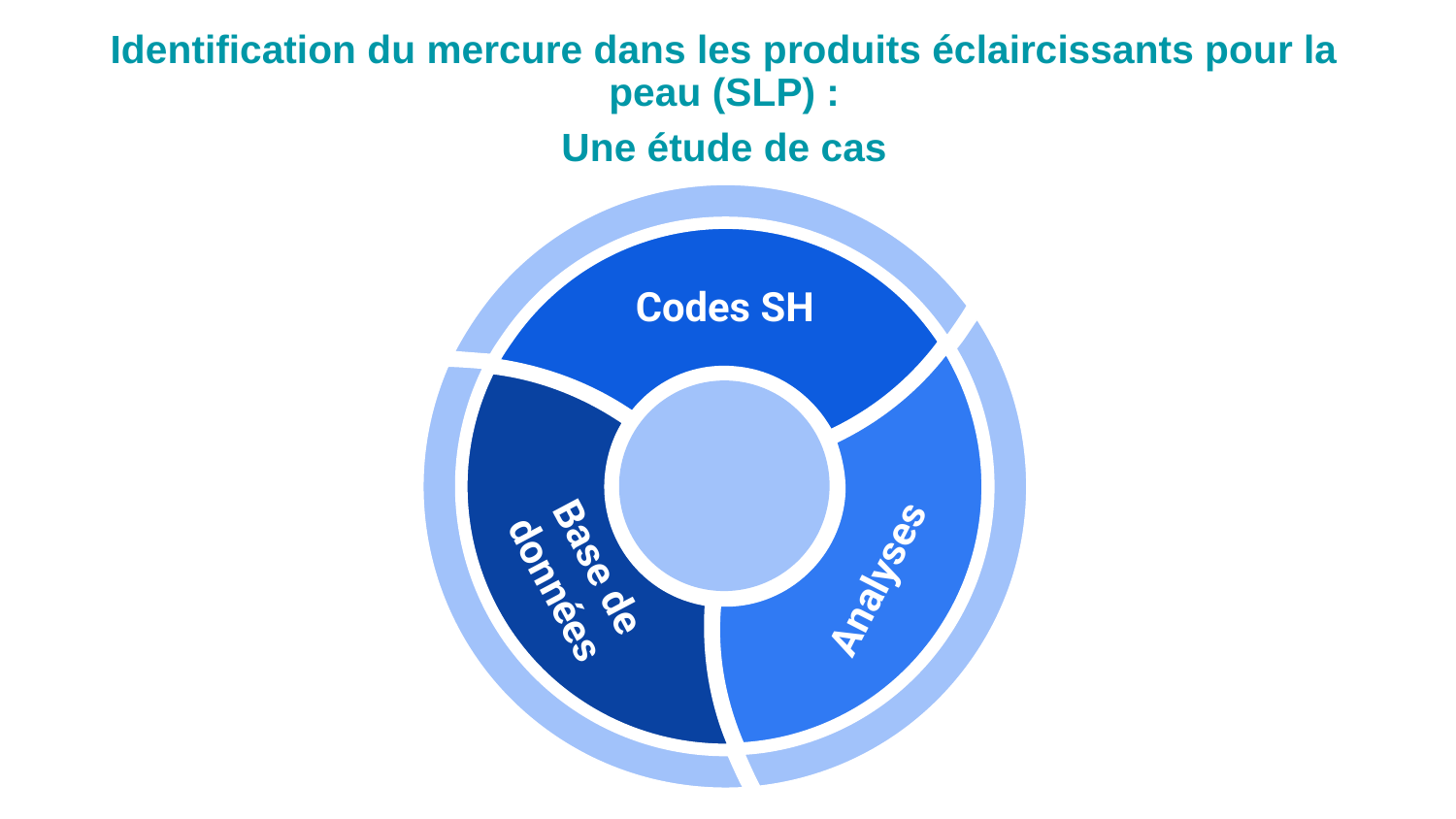

# Identification du mercure dans les produits éclaircissants pour la peau (SLP) :
Une étude de cas

Codes SH

Analyses

Base de données